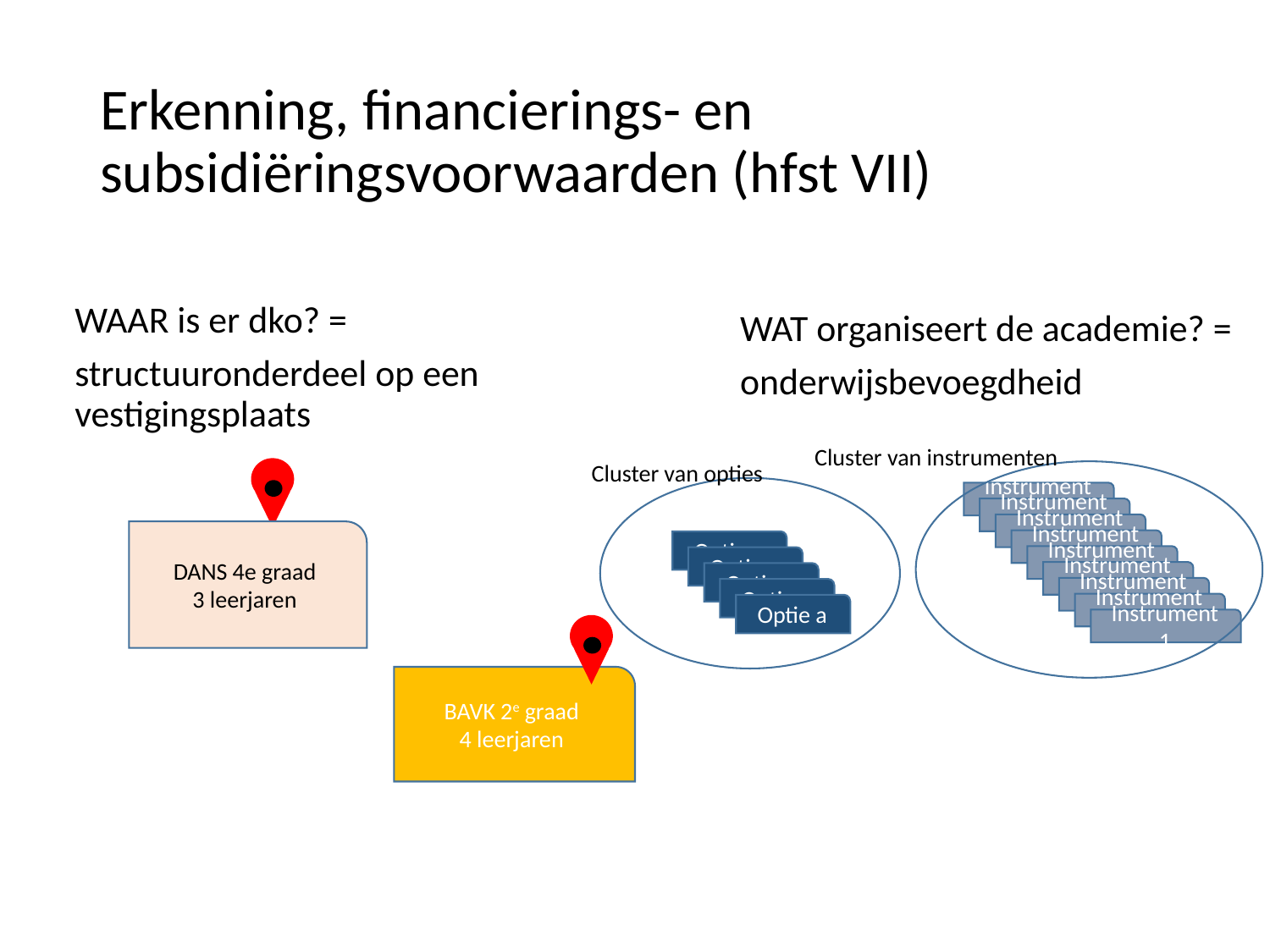

# Erkenning, financierings- en subsidiëringsvoorwaarden (hfst VII)
WAAR is er dko? =
structuuronderdeel op een vestigingsplaats
WAT organiseert de academie? =
onderwijsbevoegdheid
Cluster van instrumenten
Cluster van opties

Instrument 1
Instrument 1
Instrument 1
DANS 4e graad
3 leerjaren
Instrument 1
Optie a
Instrument 1
Optie a
Instrument 1
Optie a
Instrument 1
Optie a
Instrument 1
Optie a
Instrument 1

BAVK 2e graad
4 leerjaren